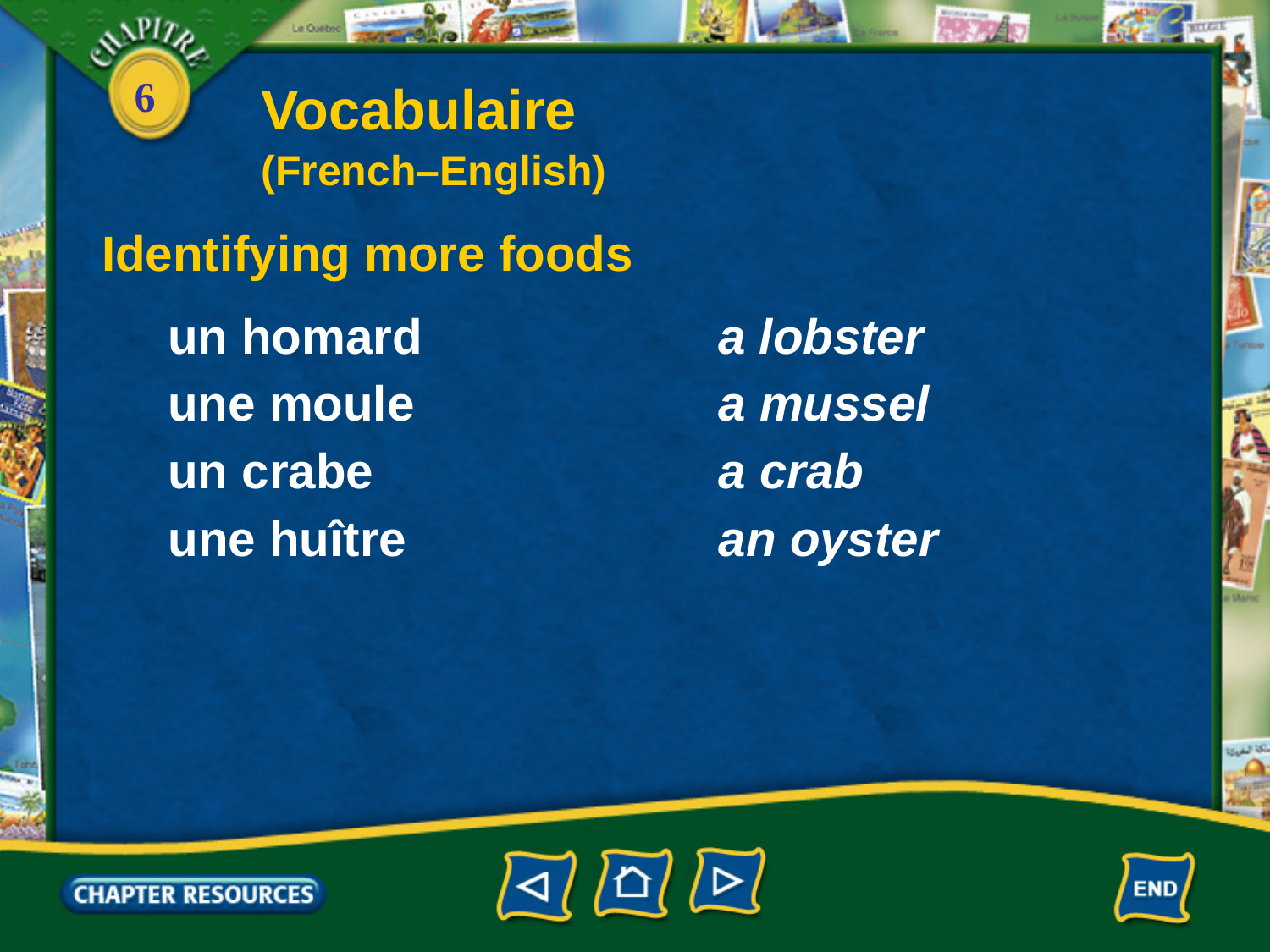

Vocabulaire
(French–English)
Identifying more foods
un homard
a lobster
une moule
a mussel
un crabe
a crab
une huître
an oyster